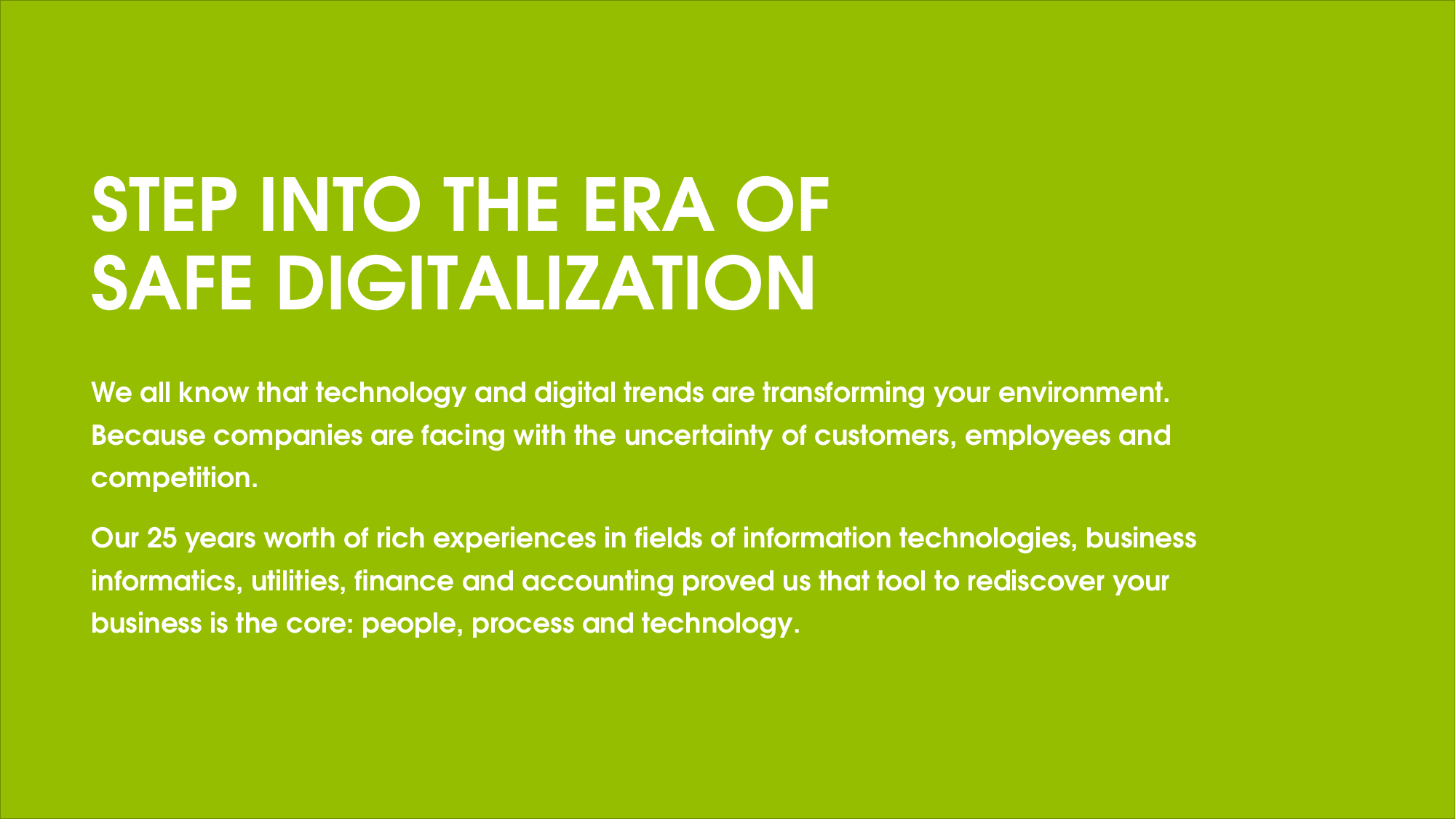

# Step into the era of safe digitALIZATION
We all know that technology and digital trends are transforming your environment. Because companies are facing with the uncertainty of customers, employees and competition.
Our 25 years worth of rich experiences in fields of information technologies, business informatics, utilities, finance and accounting proved us that tool to rediscover your business is the core: people, process and technology.